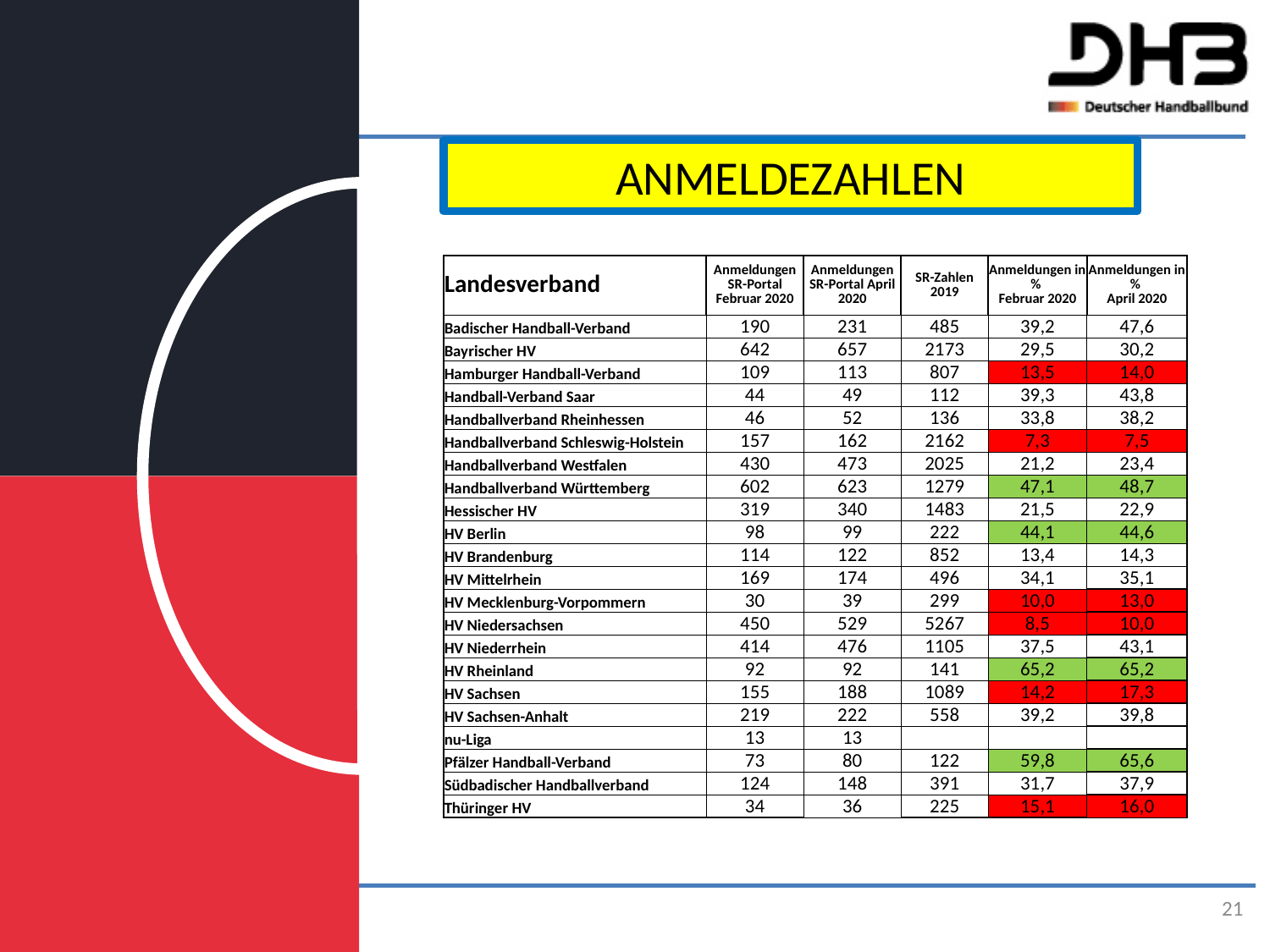

# Anmeldezahlen
| Landesverband | Anmeldungen SR-Portal Februar 2020 | Anmeldungen SR-Portal April 2020 | SR-Zahlen 2019 | Anmeldungen in % Februar 2020 | Anmeldungen in % April 2020 |
| --- | --- | --- | --- | --- | --- |
| Badischer Handball-Verband | 190 | 231 | 485 | 39,2 | 47,6 |
| Bayrischer HV | 642 | 657 | 2173 | 29,5 | 30,2 |
| Hamburger Handball-Verband | 109 | 113 | 807 | 13,5 | 14,0 |
| Handball-Verband Saar | 44 | 49 | 112 | 39,3 | 43,8 |
| Handballverband Rheinhessen | 46 | 52 | 136 | 33,8 | 38,2 |
| Handballverband Schleswig-Holstein | 157 | 162 | 2162 | 7,3 | 7,5 |
| Handballverband Westfalen | 430 | 473 | 2025 | 21,2 | 23,4 |
| Handballverband Württemberg | 602 | 623 | 1279 | 47,1 | 48,7 |
| Hessischer HV | 319 | 340 | 1483 | 21,5 | 22,9 |
| HV Berlin | 98 | 99 | 222 | 44,1 | 44,6 |
| HV Brandenburg | 114 | 122 | 852 | 13,4 | 14,3 |
| HV Mittelrhein | 169 | 174 | 496 | 34,1 | 35,1 |
| HV Mecklenburg-Vorpommern | 30 | 39 | 299 | 10,0 | 13,0 |
| HV Niedersachsen | 450 | 529 | 5267 | 8,5 | 10,0 |
| HV Niederrhein | 414 | 476 | 1105 | 37,5 | 43,1 |
| HV Rheinland | 92 | 92 | 141 | 65,2 | 65,2 |
| HV Sachsen | 155 | 188 | 1089 | 14,2 | 17,3 |
| HV Sachsen-Anhalt | 219 | 222 | 558 | 39,2 | 39,8 |
| nu-Liga | 13 | 13 |  |  |  |
| Pfälzer Handball-Verband | 73 | 80 | 122 | 59,8 | 65,6 |
| Südbadischer Handballverband | 124 | 148 | 391 | 31,7 | 37,9 |
| Thüringer HV | 34 | 36 | 225 | 15,1 | 16,0 |
21